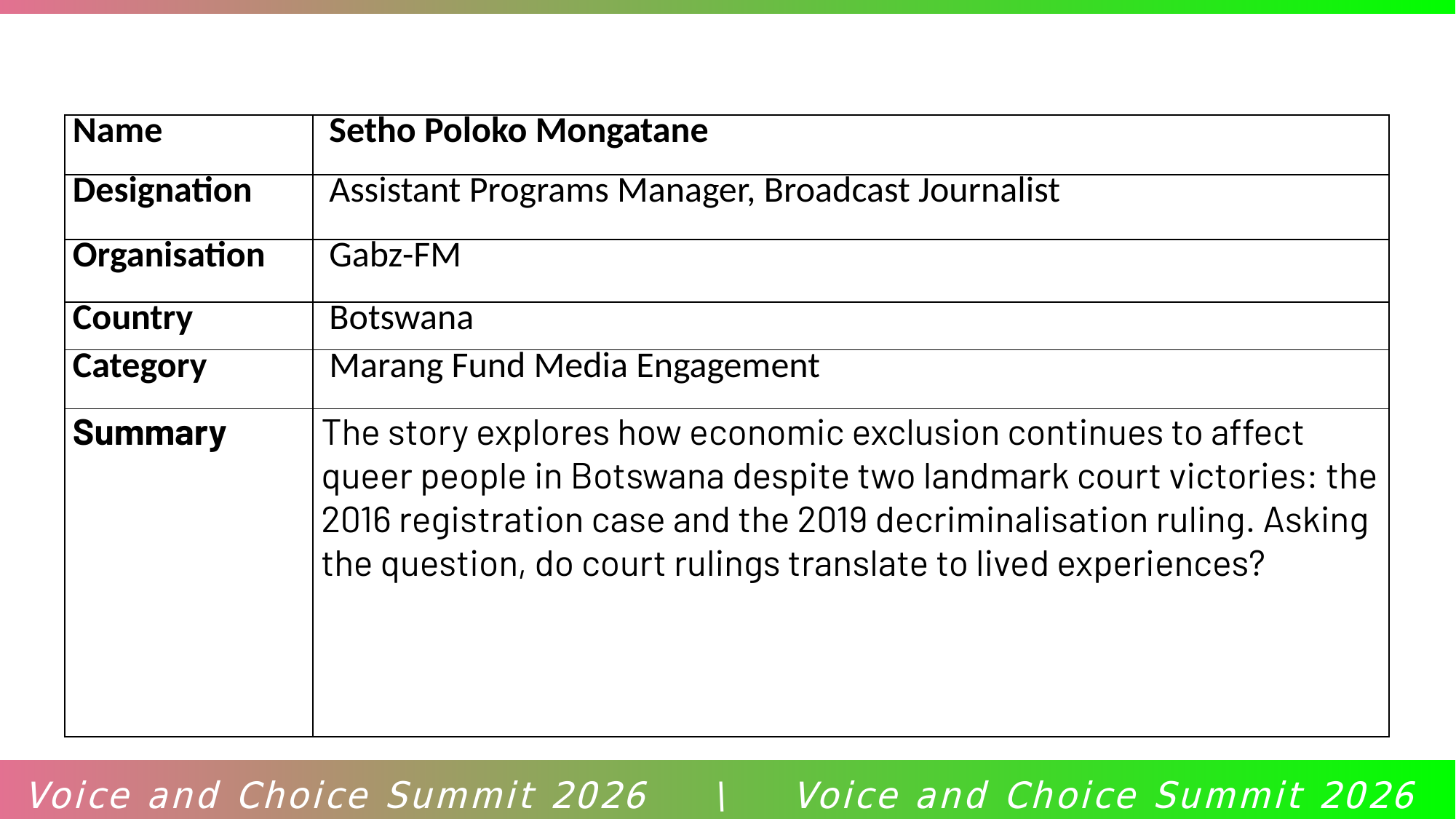

| Name | Setho Poloko Mongatane |
| --- | --- |
| Designation | Assistant Programs Manager, Broadcast Journalist |
| Organisation | Gabz-FM |
| Country | Botswana |
| Category | Marang Fund Media Engagement |
| Summary | The story explores how economic exclusion continues to affect queer people in Botswana despite two landmark court victories: the 2016 registration case and the 2019 decriminalisation ruling. Asking the question, do court rulings translate to lived experiences? |

Voice and Choice Summit 2026    \    Voice and Choice Summit 2026